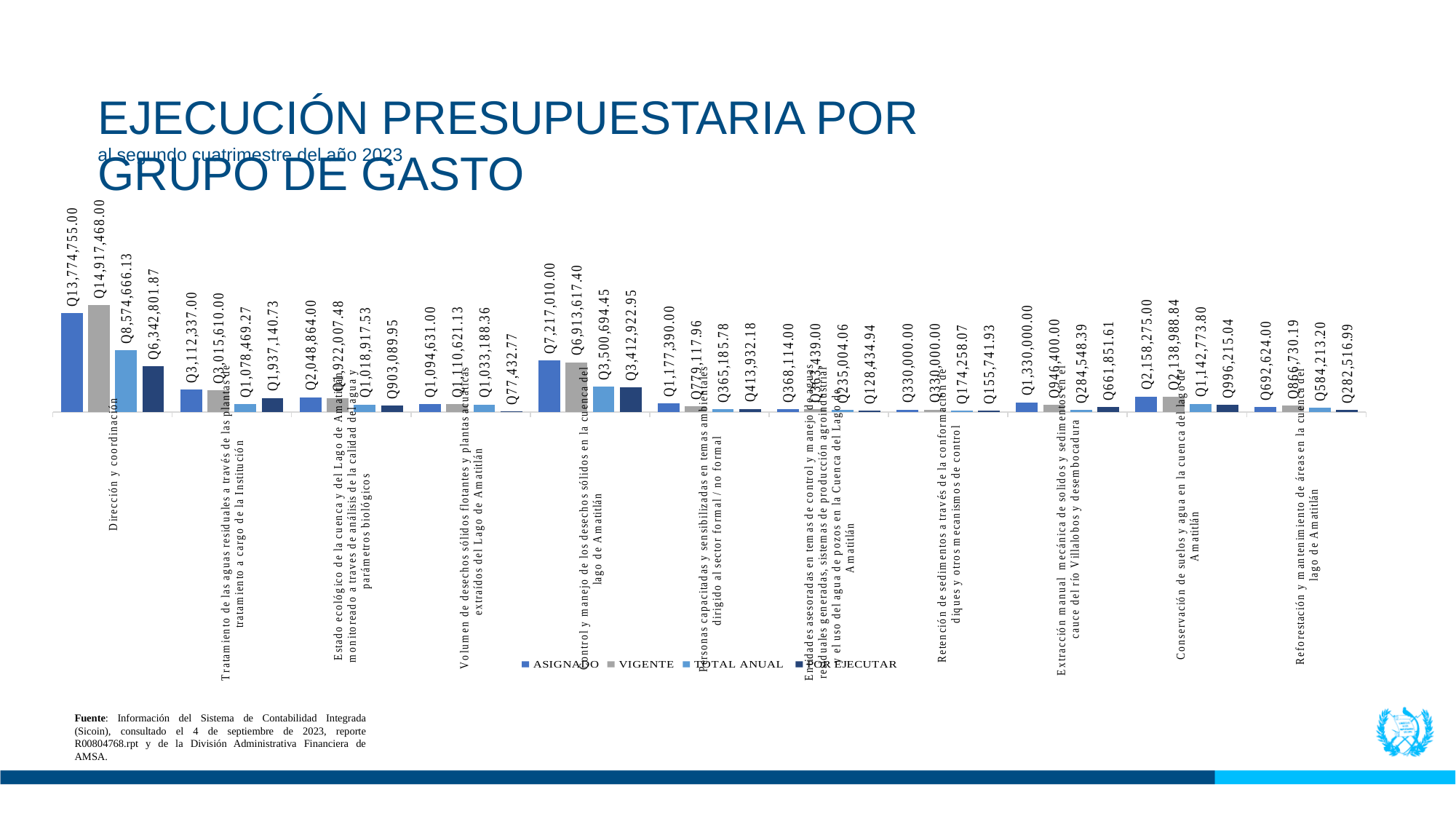

EJECUCIÓN PRESUPUESTARIA POR GRUPO DE GASTO
al segundo cuatrimestre del año 2023

### Chart

| Category | ASIGNADO | VIGENTE | TOTAL ANUAL  | POR EJECUTAR |
|---|---|---|---|---|
| Dirección y coordinación | 13774755.0 | 14917468.0 | 8574666.129999999 | 6342801.870000001 |
| Tratamiento de las aguas residuales a través de las plantas de tratamiento a cargo de la Institución | 3112337.0 | 3015610.0 | 1078469.27 | 1937140.73 |
| Estado ecológico de la cuenca y del Lago de Amatitlán monitoreado a traves de análisis de la calidad del agua y parámetros biológicos | 2048864.0 | 1922007.48 | 1018917.53 | 903089.95 |
| Volumen de desechos sólidos flotantes y plantas acuáticas extraídos del Lago de Amatitlán  | 1094631.0 | 1110621.13 | 1033188.36 | 77432.7699999999 |
| Control y manejo de los desechos sólidos en la cuenca del lago de Amatitlán  | 7217010.0 | 6913617.4 | 3500694.4499999997 | 3412922.9500000007 |
| Personas capacitadas y sensibilizadas en temas ambientales dirigido al sector formal / no formal  | 1177390.0 | 779117.96 | 365185.78 | 413932.17999999993 |
| Entidades asesoradas en temas de control y manejo de aguas residuales generadas, sistemas de producción agroindustrial y el uso del agua de pozos en la Cuenca del Lago de Amatitlán  | 368114.0 | 363439.0 | 235004.06 | 128434.94 |
| Retención de sedimentos a través de la conformación de diques y otros mecanismos de control | 330000.0 | 330000.0 | 174258.07 | 155741.93 |
| Extracción manual  mecánica de solidos y sedimentos en el cauce del río Villalobos y desembocadura | 1330000.0 | 946400.0 | 284548.39 | 661851.61 |
| Conservación de suelos y agua en la cuenca del lago de Amatitlán | 2158275.0 | 2138988.84 | 1142773.8 | 996215.0399999998 |
| Reforestación y mantenimiento de áreas en la cuenca del lago de Amatitlán | 692624.0 | 866730.19 | 584213.2 | 282516.99 |
Fuente: Información del Sistema de Contabilidad Integrada (Sicoin), consultado el 4 de septiembre de 2023, reporte R00804768.rpt y de la División Administrativa Financiera de AMSA.